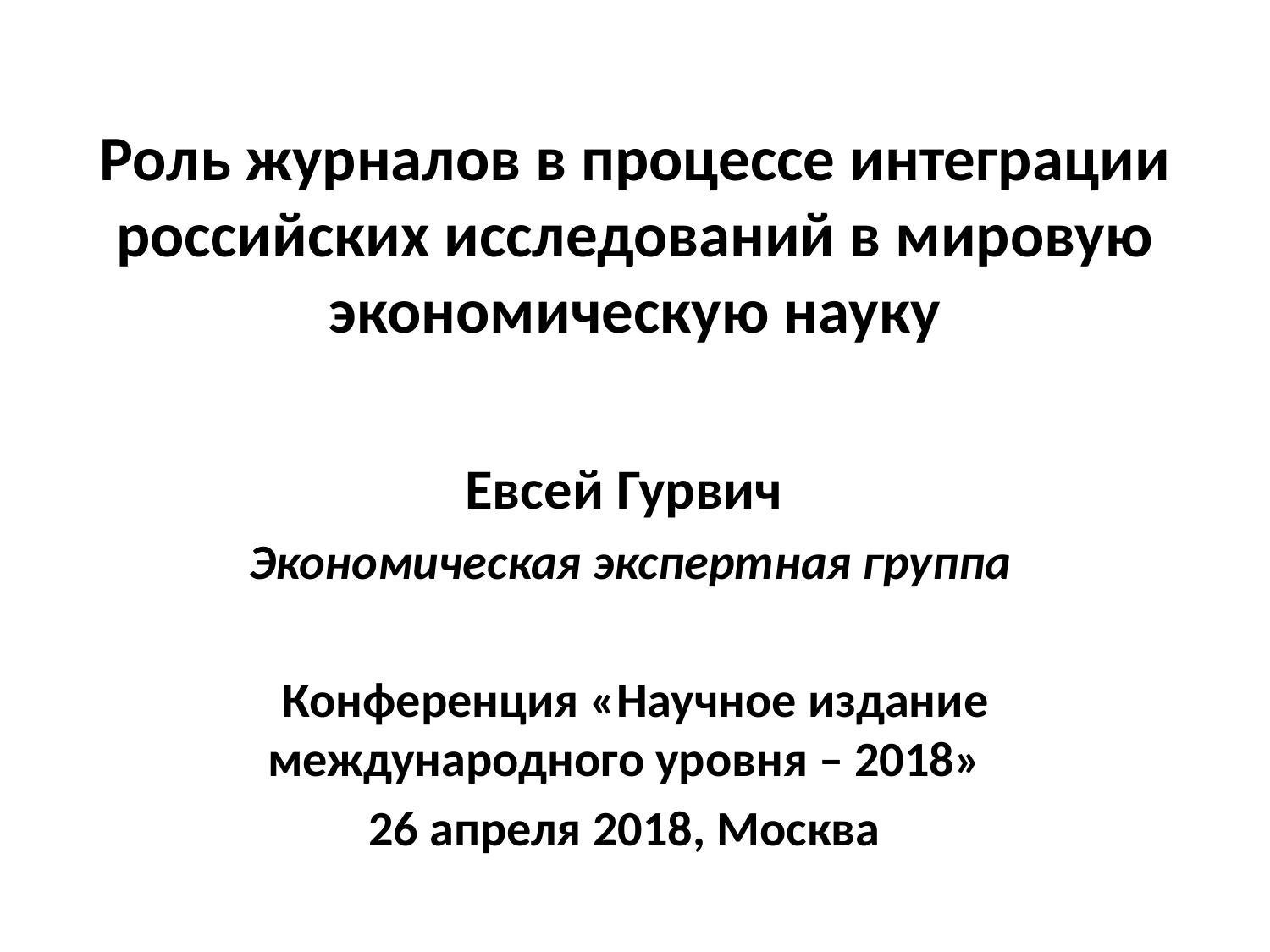

# Роль журналов в процессе интеграции российских исследований в мировую экономическую науку
Евсей Гурвич
Экономическая экспертная группа

 Конференция «Научное издание международного уровня – 2018»
26 апреля 2018, Москва